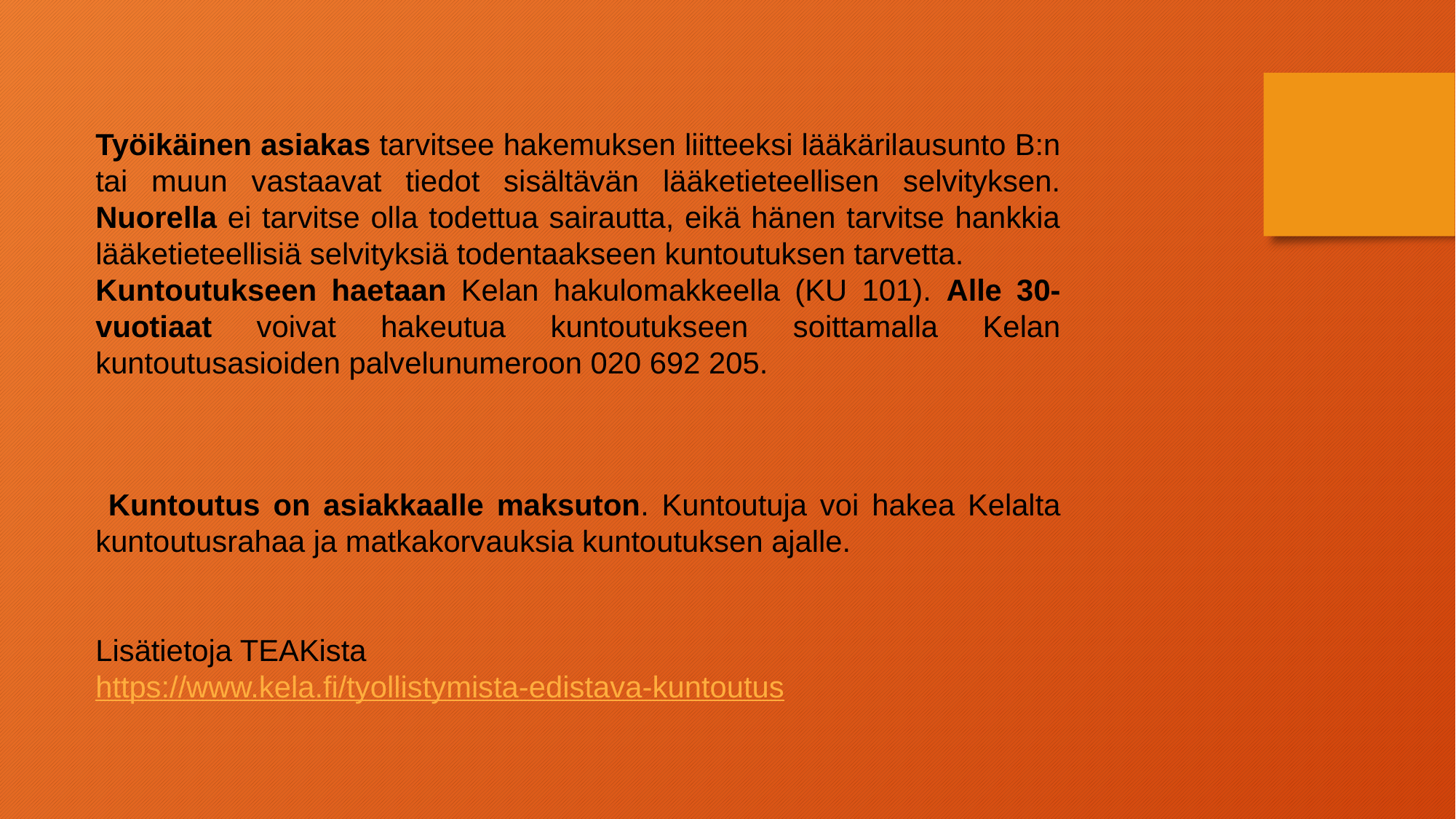

Työikäinen asiakas tarvitsee hakemuksen liitteeksi lääkärilausunto B:n tai muun vastaavat tiedot sisältävän lääketieteellisen selvityksen. Nuorella ei tarvitse olla todettua sairautta, eikä hänen tarvitse hankkia lääketieteellisiä selvityksiä todentaakseen kuntoutuksen tarvetta.
Kuntoutukseen haetaan Kelan hakulomakkeella (KU 101). Alle 30-vuotiaat voivat hakeutua kuntoutukseen soittamalla Kelan kuntoutusasioiden palvelunumeroon 020 692 205.

 Kuntoutus on asiakkaalle maksuton. Kuntoutuja voi hakea Kelalta kuntoutusrahaa ja matkakorvauksia kuntoutuksen ajalle.

Lisätietoja TEAKista
https://www.kela.fi/tyollistymista-edistava-kuntoutus